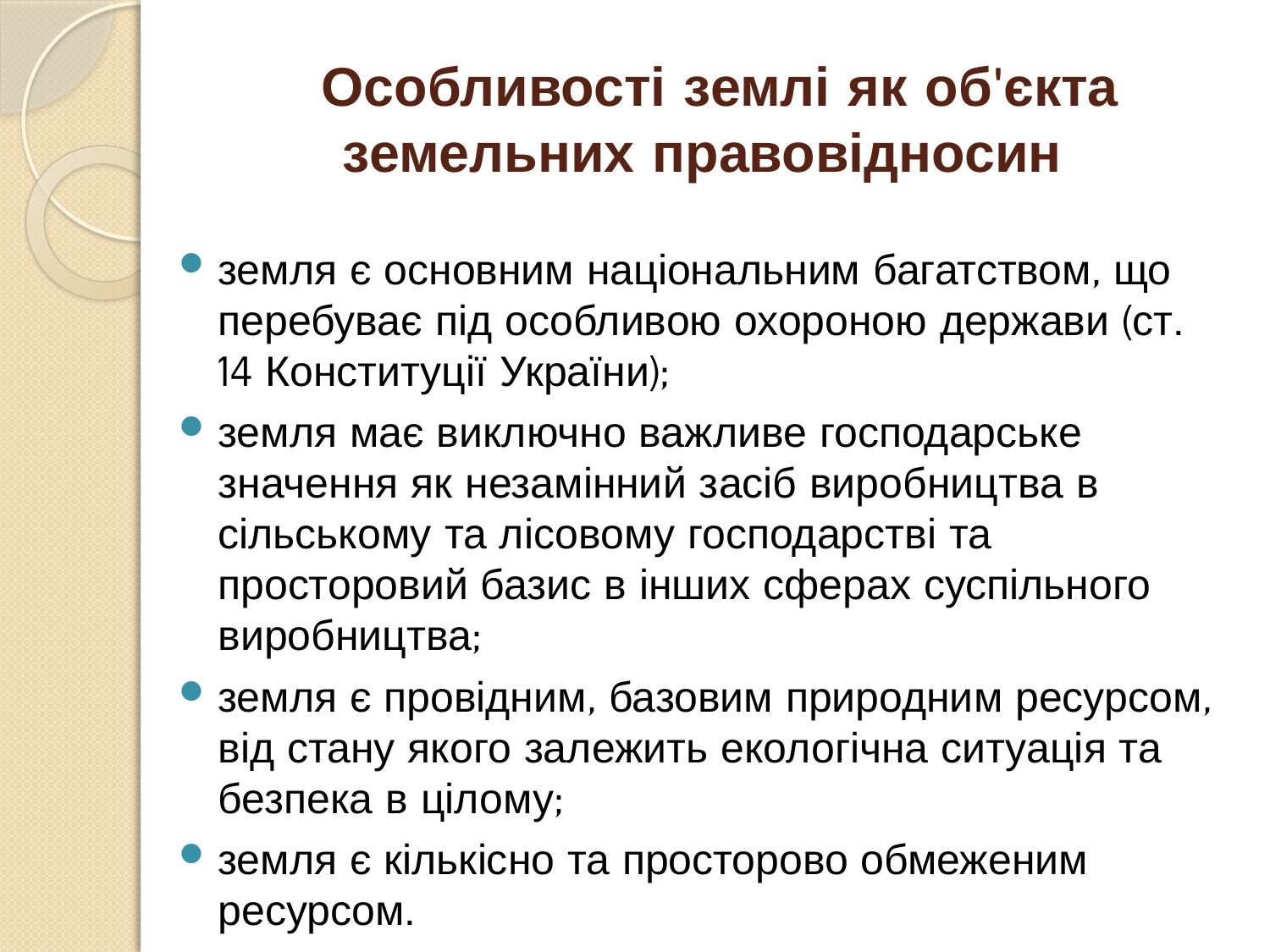

# Особливості землі як об'єкта земельних правовідносин
земля є основним національним багатством, що перебуває під особливою охороною держави (ст. 14 Конституції України);
земля має виключно важливе господарське значення як незамінний засіб виробництва в сільському та лісовому господарстві та просторовий базис в інших сферах суспільного виробництва;
земля є провідним, базовим природним ресурсом, від стану якого залежить екологічна ситуація та безпека в цілому;
земля є кількісно та просторово обмеженим ресурсом.